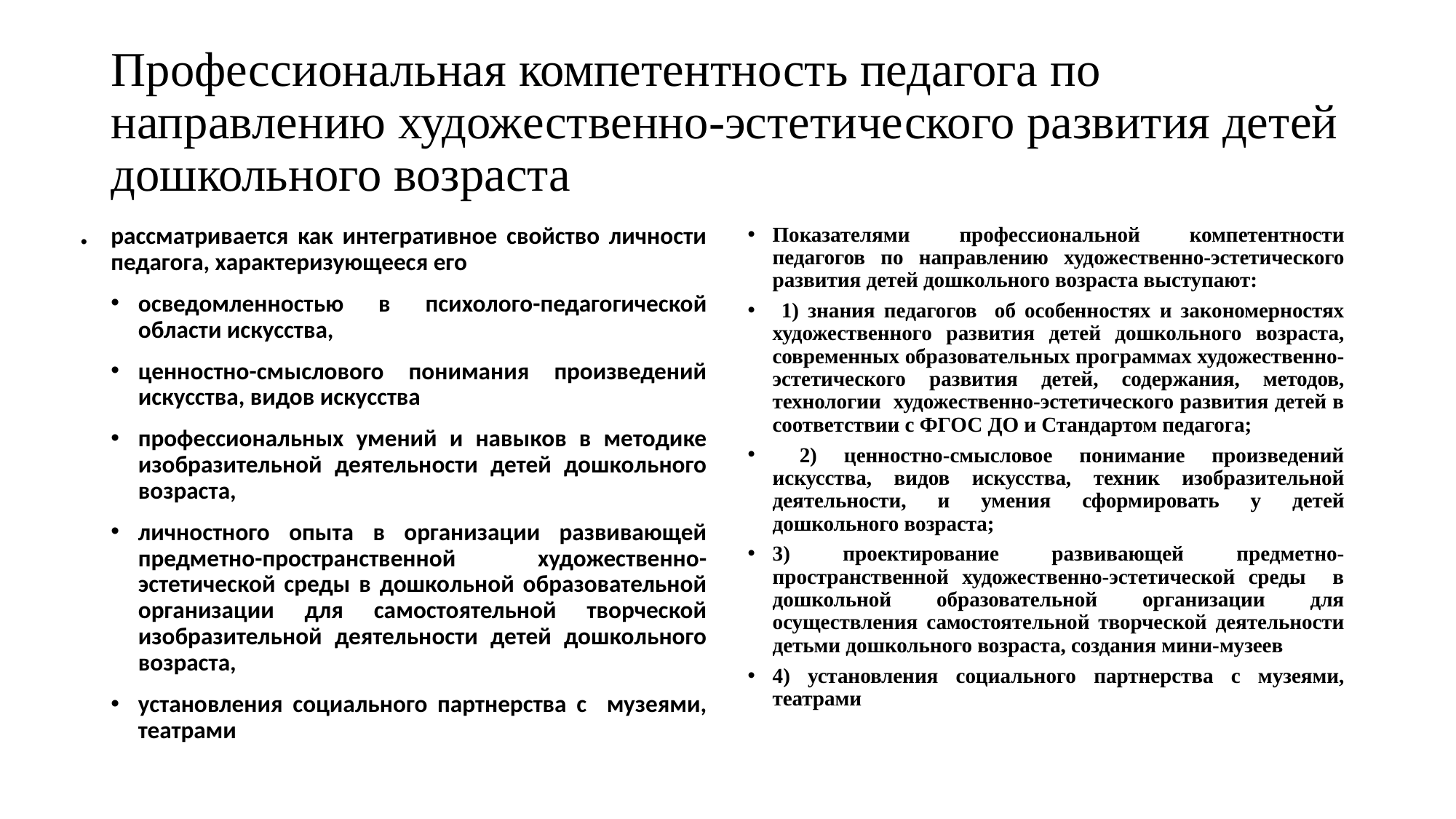

# Профессиональная компетентность педагога по направлению художественно-эстетического развития детей дошкольного возраста
.

рассматривается как интегративное свойство личности педагога, характеризующееся его
осведомленностью в психолого-педагогической области искусства,
ценностно-смыслового понимания произведений искусства, видов искусства
профессиональных умений и навыков в методике изобразительной деятельности детей дошкольного возраста,
личностного опыта в организации развивающей предметно-пространственной художественно-эстетической среды в дошкольной образовательной организации для самостоятельной творческой изобразительной деятельности детей дошкольного возраста,
установления социального партнерства с  музеями, театрами
Показателями профессиональной компетентности педагогов по направлению художественно-эстетического развития детей дошкольного возраста выступают:
 1) знания педагогов  об особенностях и закономерностях художественного развития детей дошкольного возраста, современных образовательных программах художественно-эстетического развития детей, содержания, методов, технологии  художественно-эстетического развития детей в соответствии с ФГОС ДО и Стандартом педагога;
 2) ценностно-смысловое понимание произведений искусства, видов искусства, техник изобразительной деятельности, и умения сформировать у детей дошкольного возраста;
3) проектирование развивающей предметно-пространственной художественно-эстетической среды  в дошкольной образовательной организации для осуществления самостоятельной творческой деятельности детьми дошкольного возраста, создания мини-музеев
4) установления социального партнерства с музеями, театрами